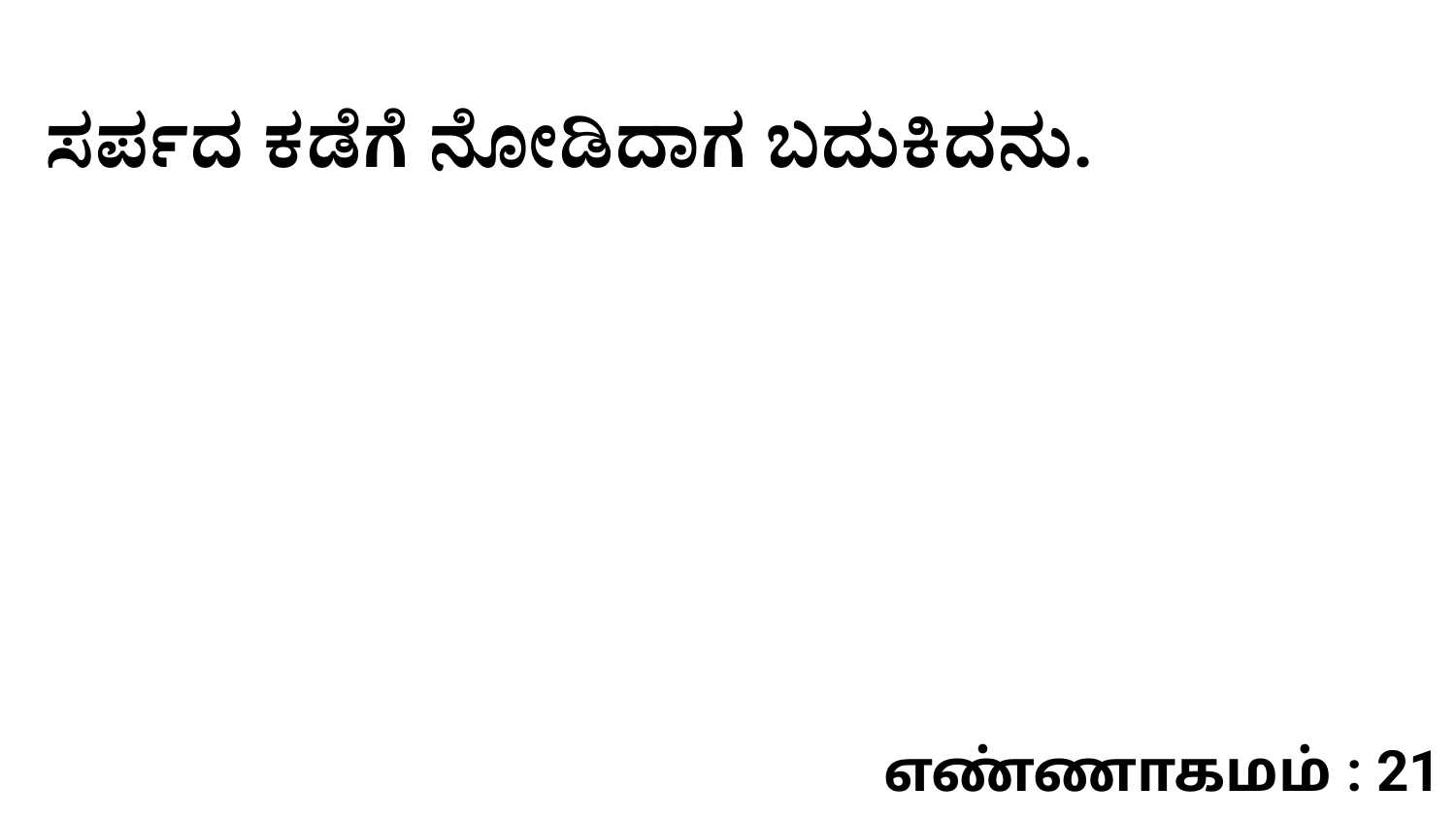

ಸರ್ಪದ ಕಡೆಗೆ ನೋಡಿದಾಗ ಬದುಕಿದನು.
எண்ணாகமம் : 21